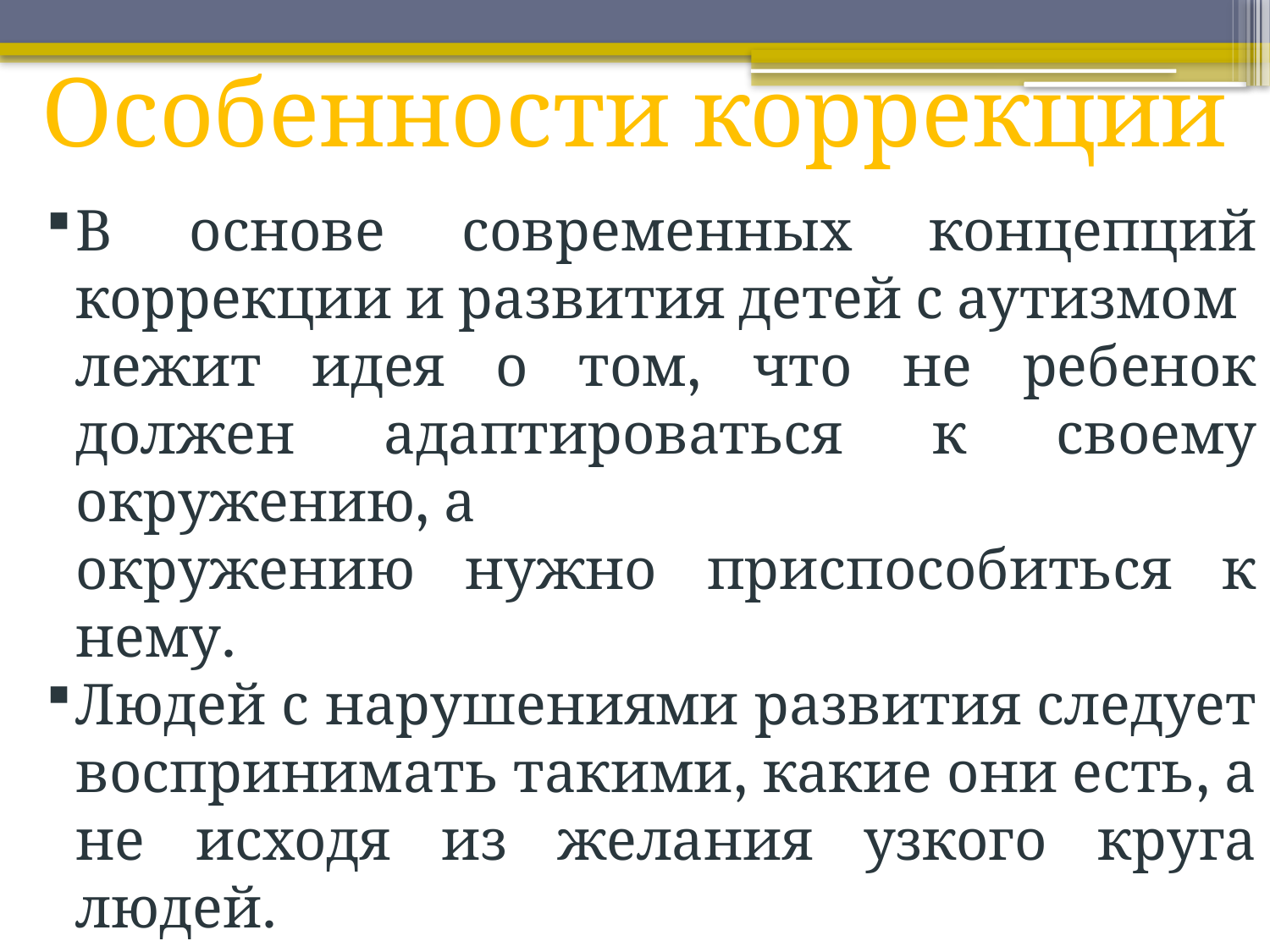

# Особенности коррекции
В основе современных концепций коррекции и развития детей с аутизмом
лежит идея о том, что не ребенок должен адаптироваться к своему окружению, а
окружению нужно приспособиться к нему.
Людей с нарушениями развития следует воспринимать такими, какие они есть, а не исходя из желания узкого круга людей.
   Таблетки от аутизма нет.